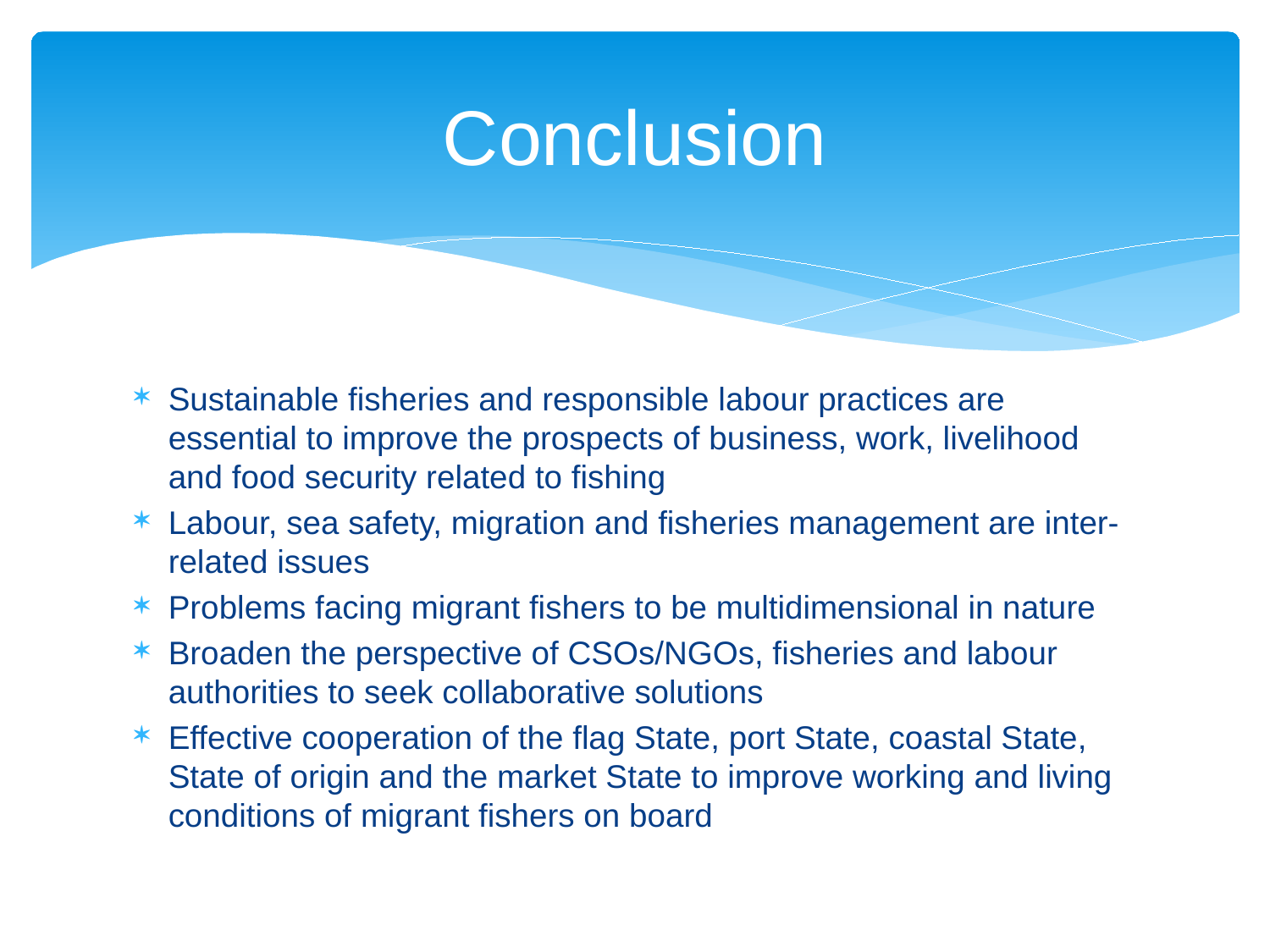

# Conclusion
Sustainable fisheries and responsible labour practices are essential to improve the prospects of business, work, livelihood and food security related to fishing
Labour, sea safety, migration and fisheries management are inter-related issues
Problems facing migrant fishers to be multidimensional in nature
Broaden the perspective of CSOs/NGOs, fisheries and labour authorities to seek collaborative solutions
Effective cooperation of the flag State, port State, coastal State, State of origin and the market State to improve working and living conditions of migrant fishers on board